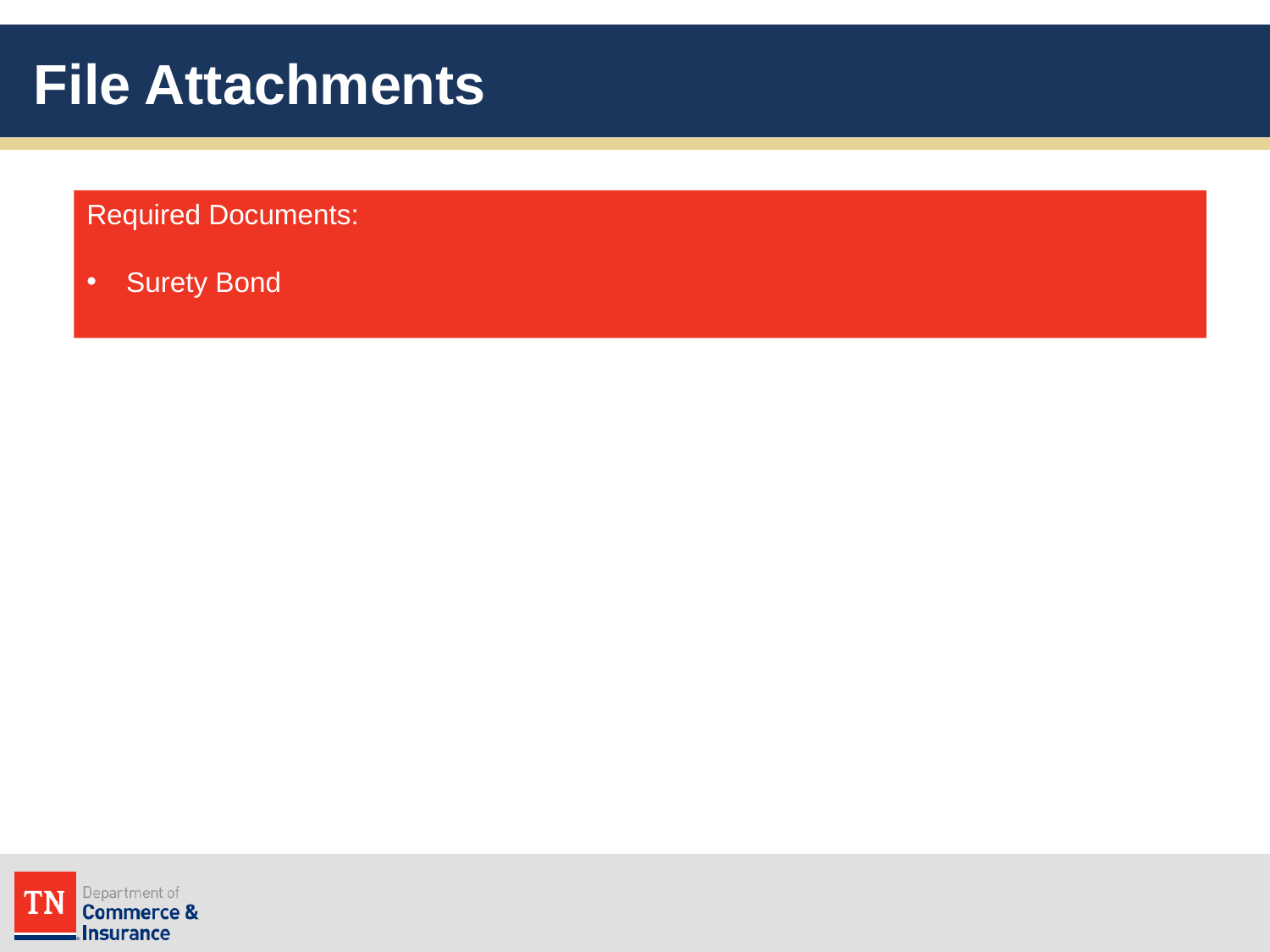

# File Attachments
Required Documents:

Surety Bond